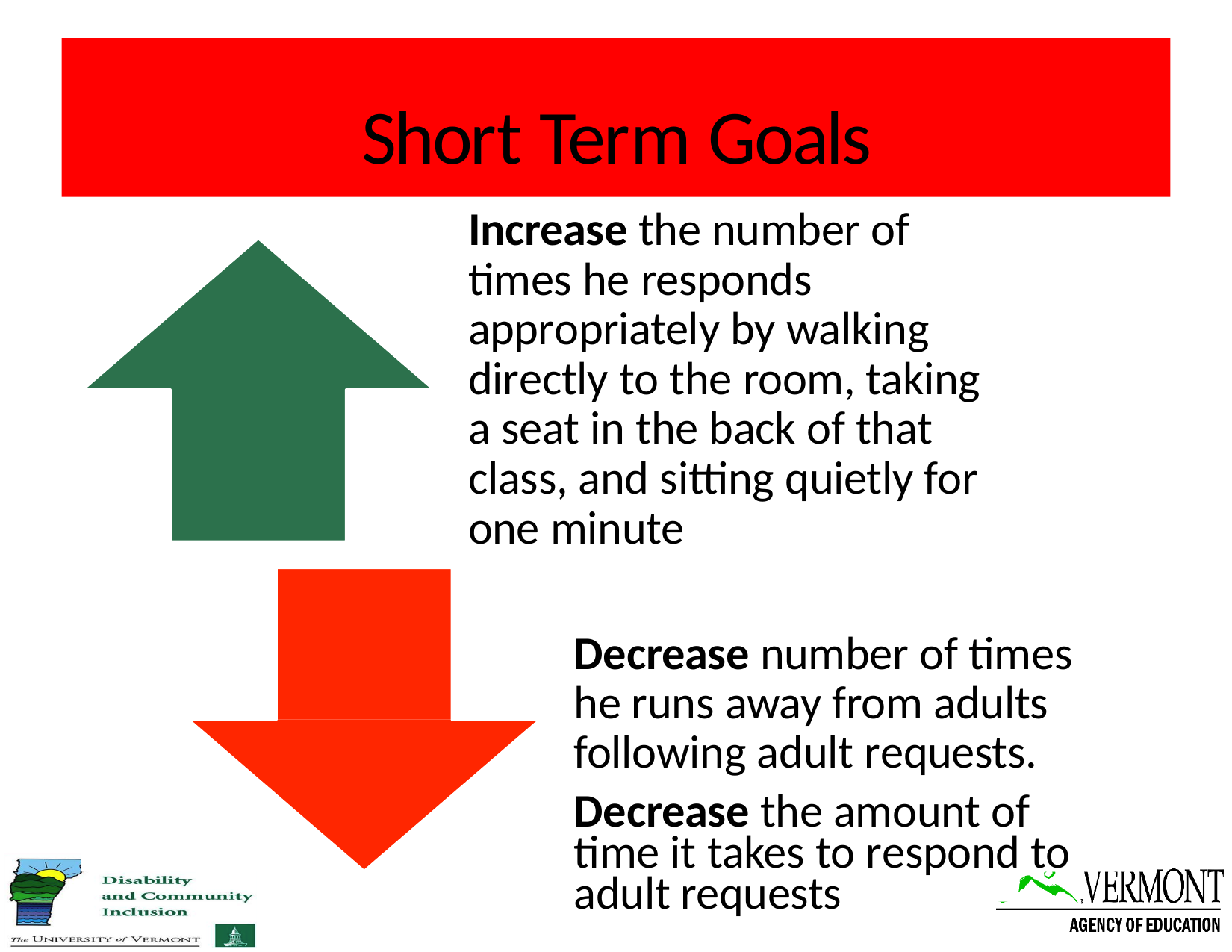

# Short Term Goals
Increase the number of times he responds appropriately by walking directly to the room, taking a seat in the back of that class, and sitting quietly for one minute

Decrease number of times he runs away from adults following adult requests.

Decrease the amount of time it takes to respond to adult requests

Ce on Disab and Commu